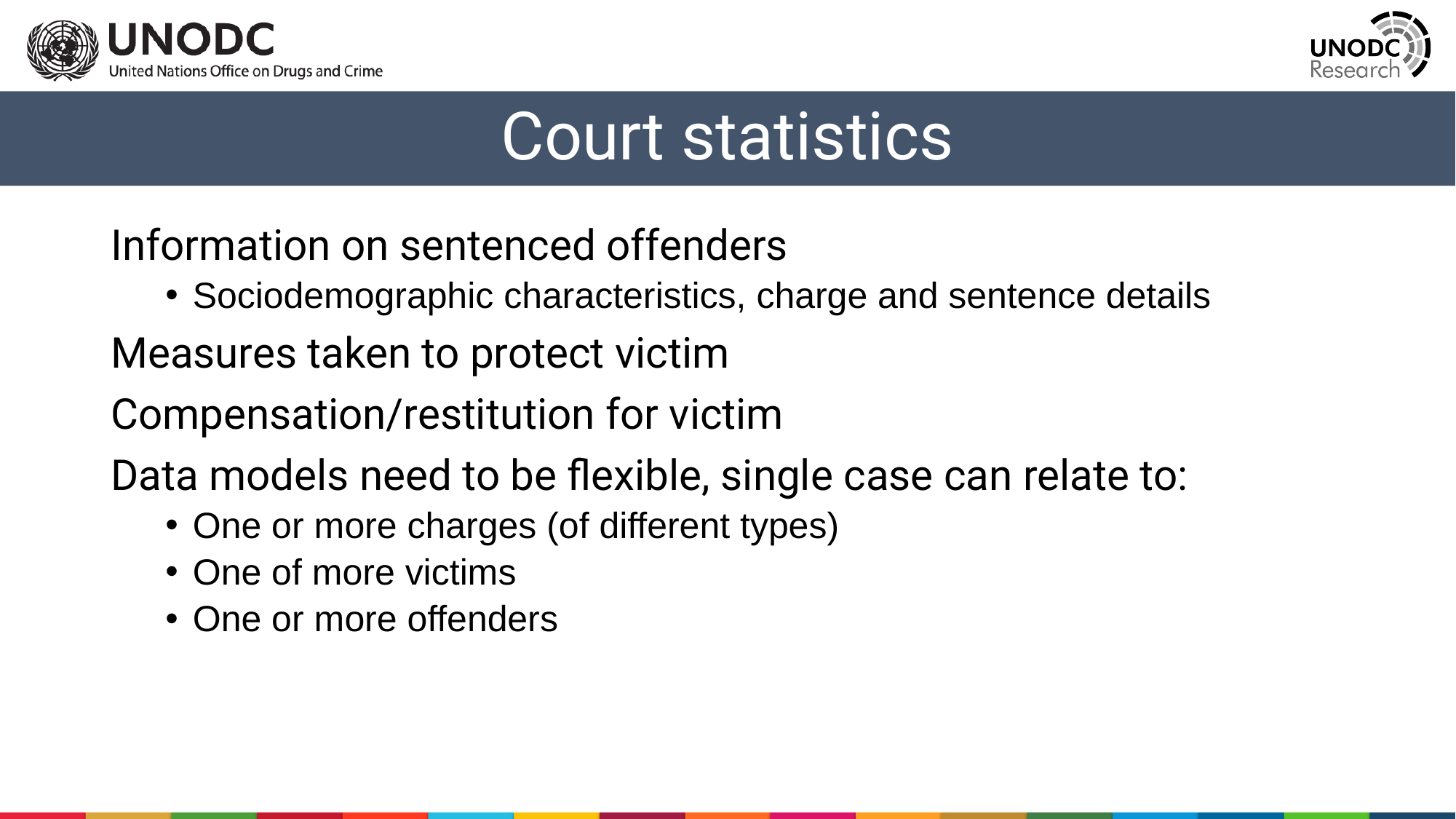

Court statistics
Information on sentenced offenders
Sociodemographic characteristics, charge and sentence details
Measures taken to protect victim
Compensation/restitution for victim
Data models need to be flexible, single case can relate to:
One or more charges (of different types)
One of more victims
One or more offenders